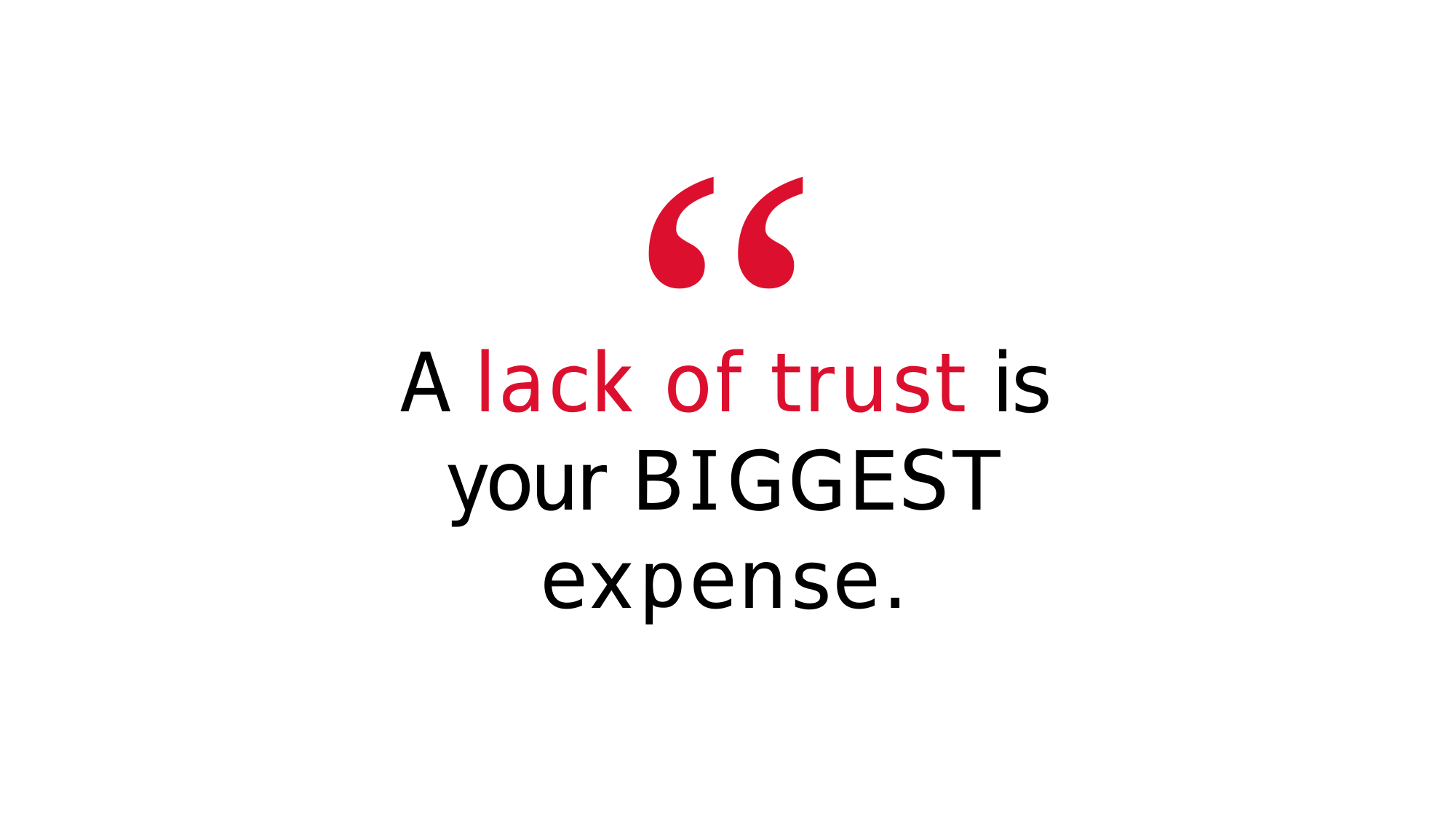

A lack of trust is your BIGGEST expense.